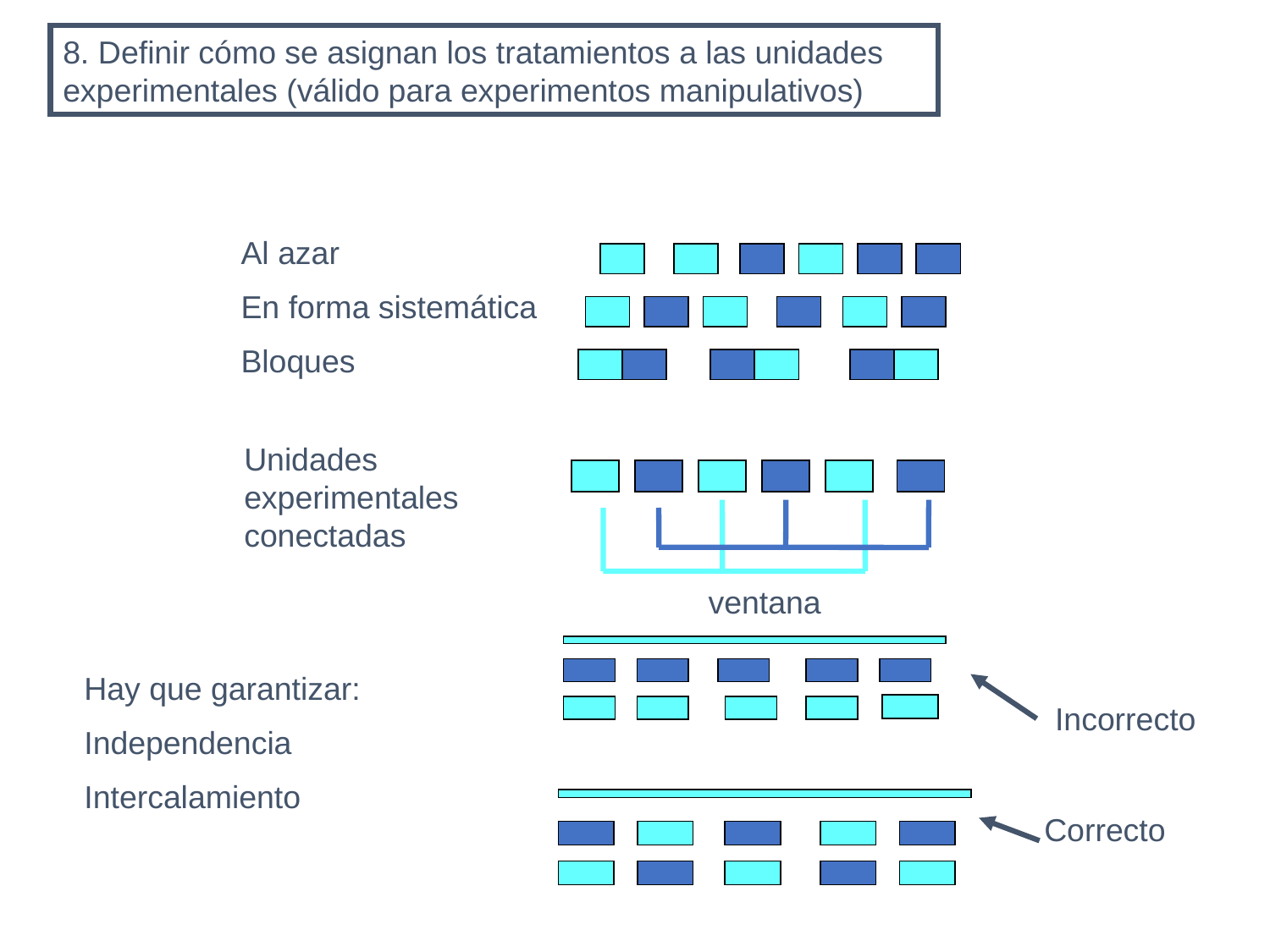

8. Definir cómo se asignan los tratamientos a las unidades experimentales (válido para experimentos manipulativos)
Al azar
En forma sistemática
Bloques

ventana

Unidades experimentales conectadas

Hay que garantizar:
Independencia
Intercalamiento

Incorrecto

Correcto